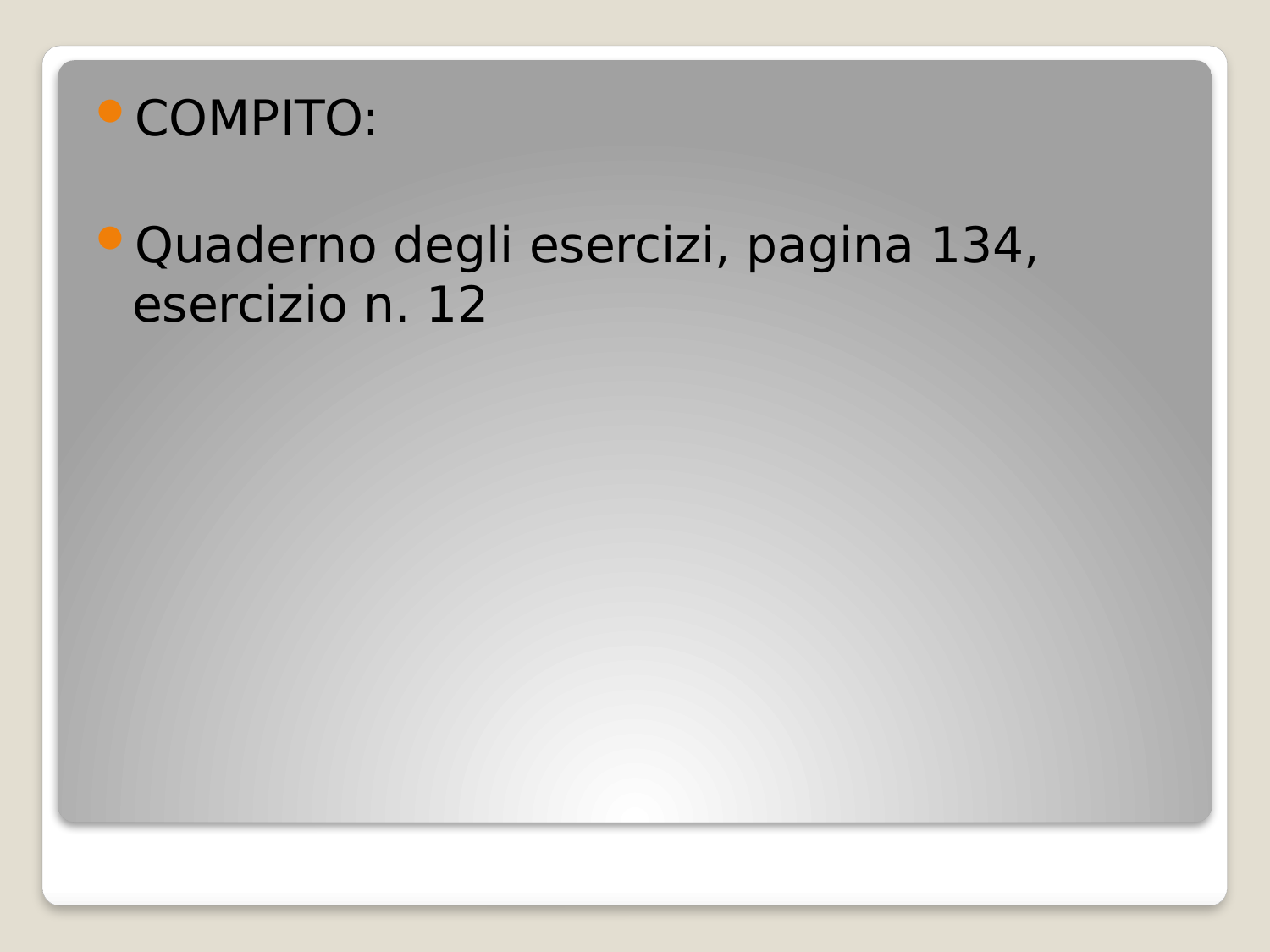

COMPITO:

Quaderno degli esercizi, pagina 134, esercizio n. 12